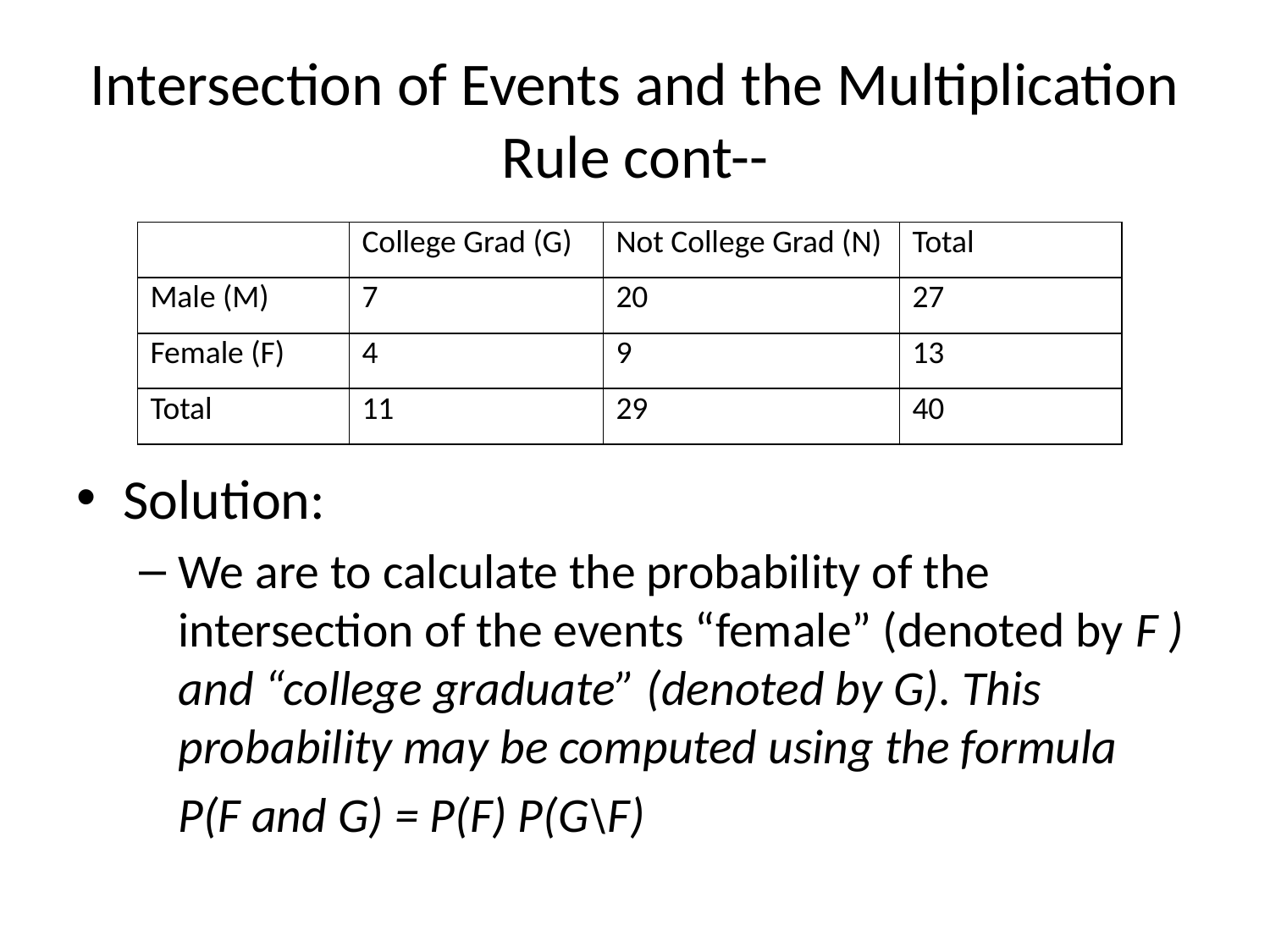

# Intersection of Events and the Multiplication Rule cont--

Solution:
We are to calculate the probability of the intersection of the events “female” (denoted by F ) and “college graduate” (denoted by G). This probability may be computed using the formula
		P(F and G) = P(F) P(G\F)
|  | College Grad (G) | Not College Grad (N) | Total |
| --- | --- | --- | --- |
| Male (M) | 7 | 20 | 27 |
| Female (F) | 4 | 9 | 13 |
| Total | 11 | 29 | 40 |